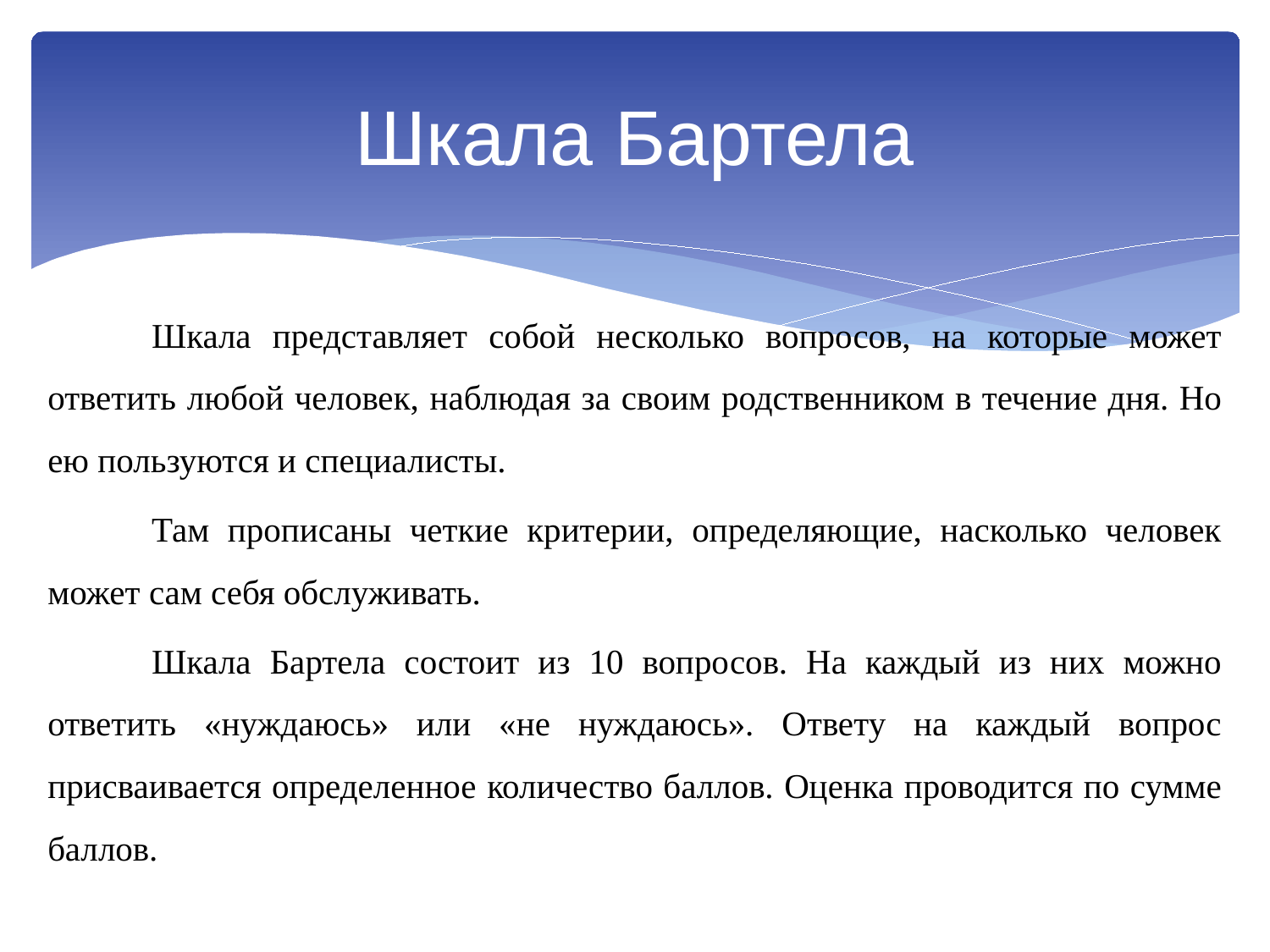

# Шкала Бартела
	Шкала представляет собой несколько вопросов, на которые может ответить любой человек, наблюдая за своим родственником в течение дня. Но ею пользуются и специалисты.
	Там прописаны четкие критерии, определяющие, насколько человек может сам себя обслуживать.
	Шкала Бартела состоит из 10 вопросов. На каждый из них можно ответить «нуждаюсь» или «не нуждаюсь». Ответу на каждый вопрос присваивается определенное количество баллов. Оценка проводится по сумме баллов.